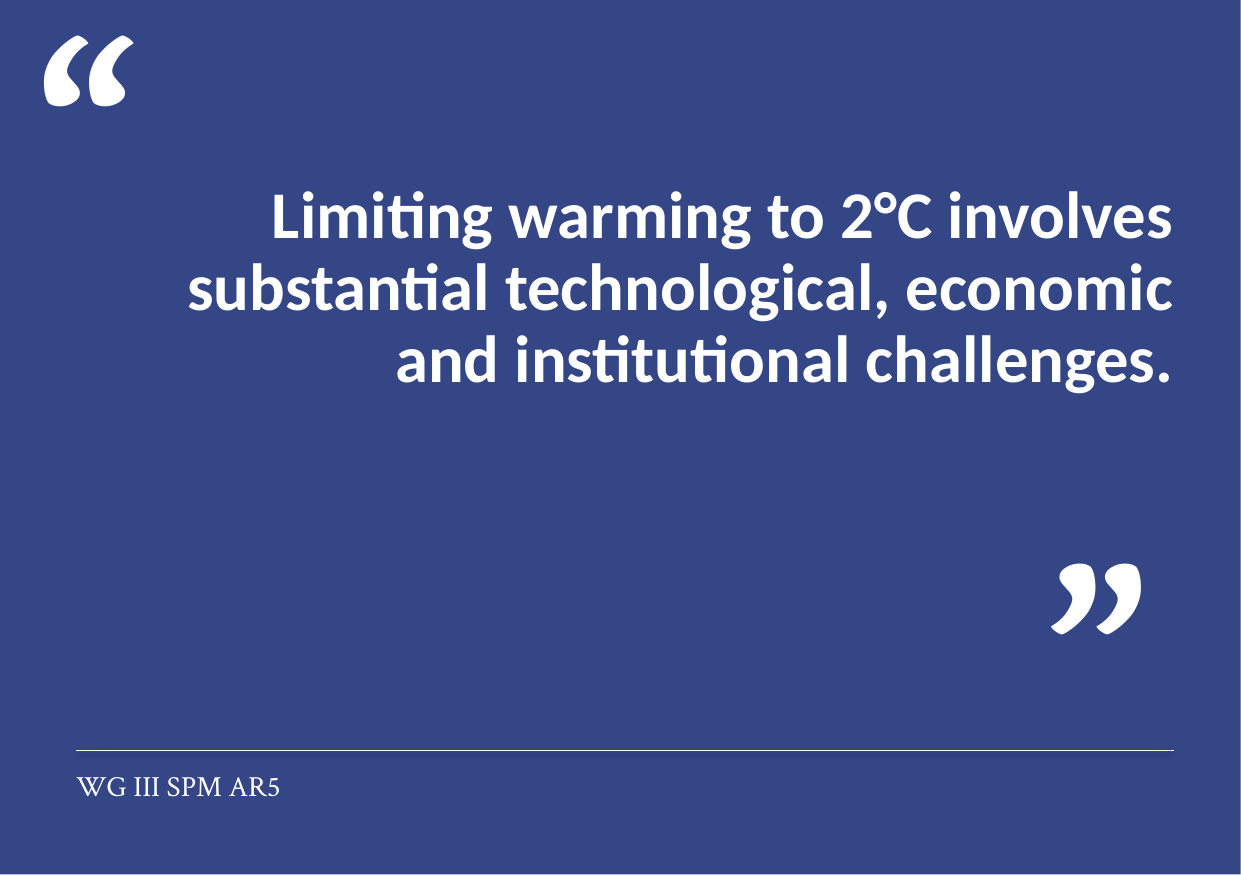

# Limiting warming to 2°C involves substantial technological, economic and institutional challenges.
WG III SPM AR5